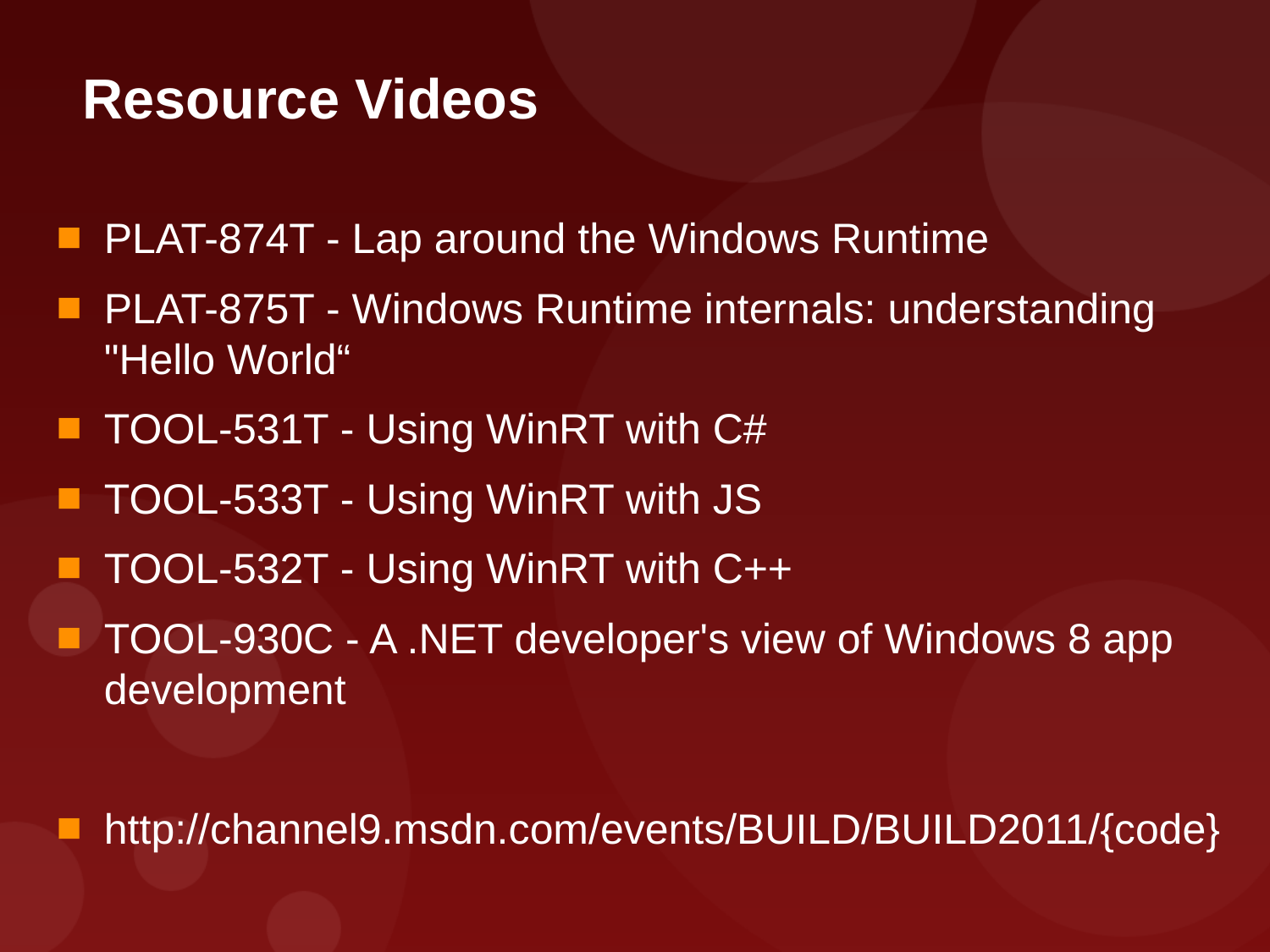

# Resource Videos
PLAT-874T - Lap around the Windows Runtime
PLAT-875T - Windows Runtime internals: understanding "Hello World“
TOOL-531T - Using WinRT with C#
TOOL-533T - Using WinRT with JS
TOOL-532T - Using WinRT with C++
TOOL-930C - A .NET developer's view of Windows 8 app development

http://channel9.msdn.com/events/BUILD/BUILD2011/{code}